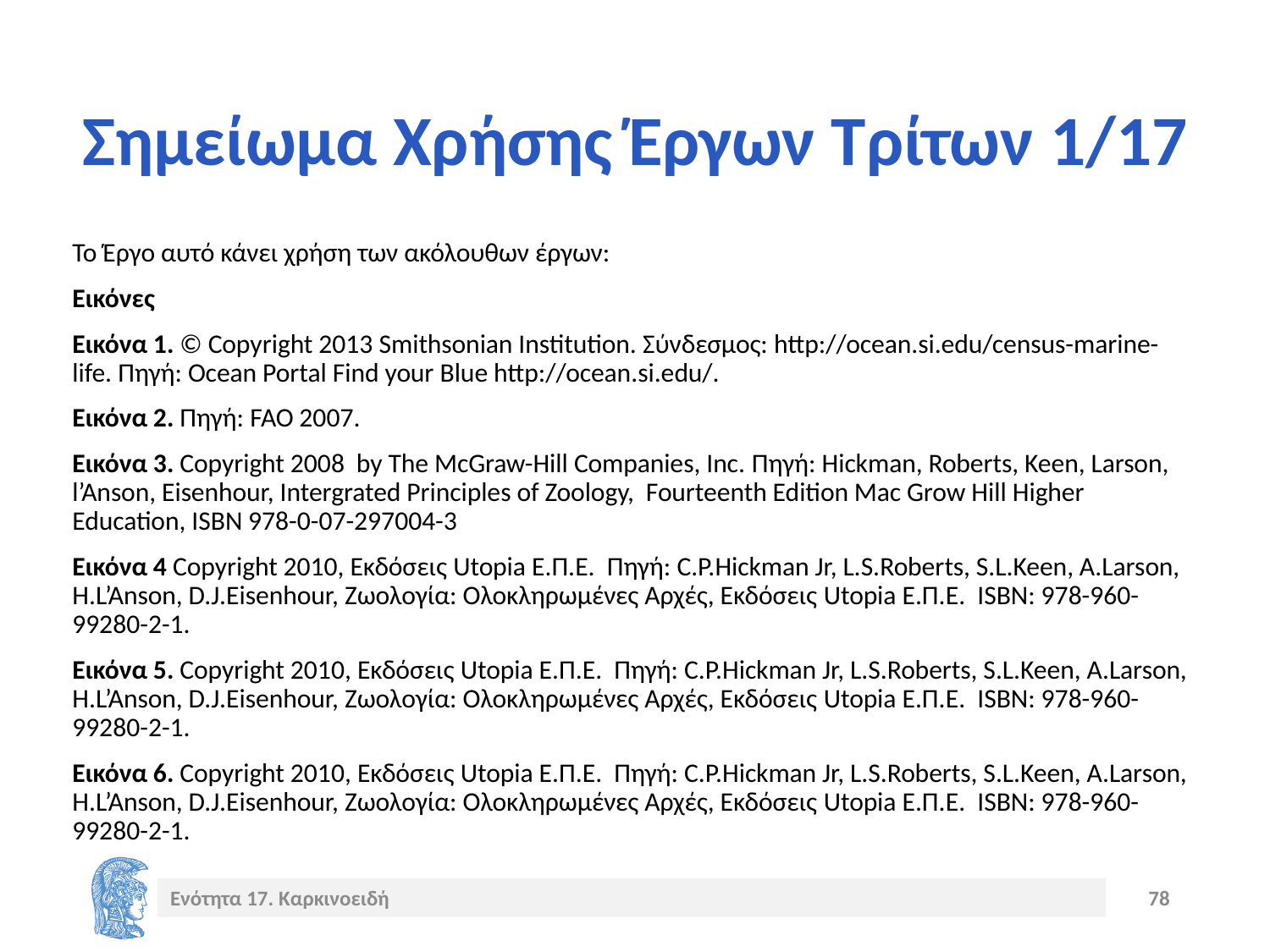

# Σημείωμα Χρήσης Έργων Τρίτων 1/17
Το Έργο αυτό κάνει χρήση των ακόλουθων έργων:
Εικόνες
Εικόνα 1. © Copyright 2013 Smithsonian Institution. Σύνδεσμος: http://ocean.si.edu/census-marine-life. Πηγή: Ocean Portal Find your Blue http://ocean.si.edu/.
Εικόνα 2. Πηγή: FAO 2007.
Εικόνα 3. Copyright 2008  by The McGraw-Hill Companies, Inc. Πηγή: Hickman, Roberts, Keen, Larson, l’Anson, Eisenhour, Intergrated Principles of Zoology,  Fourteenth Edition Mac Grow Hill Higher Education, ISBN 978-0-07-297004-3
Εικόνα 4 Copyright 2010, Εκδόσεις Utopia Ε.Π.Ε.  Πηγή: C.P.Hickman Jr, L.S.Roberts, S.L.Keen, A.Larson, H.L’Anson, D.J.Eisenhour, Ζωολογία: Ολοκληρωμένες Αρχές, Εκδόσεις Utopia Ε.Π.Ε.  ISBN: 978-960-99280-2-1.
Εικόνα 5. Copyright 2010, Εκδόσεις Utopia Ε.Π.Ε.  Πηγή: C.P.Hickman Jr, L.S.Roberts, S.L.Keen, A.Larson, H.L’Anson, D.J.Eisenhour, Ζωολογία: Ολοκληρωμένες Αρχές, Εκδόσεις Utopia Ε.Π.Ε.  ISBN: 978-960-99280-2-1.
Εικόνα 6. Copyright 2010, Εκδόσεις Utopia Ε.Π.Ε.  Πηγή: C.P.Hickman Jr, L.S.Roberts, S.L.Keen, A.Larson, H.L’Anson, D.J.Eisenhour, Ζωολογία: Ολοκληρωμένες Αρχές, Εκδόσεις Utopia Ε.Π.Ε.  ISBN: 978-960-99280-2-1.
Ενότητα 17. Καρκινοειδή
78